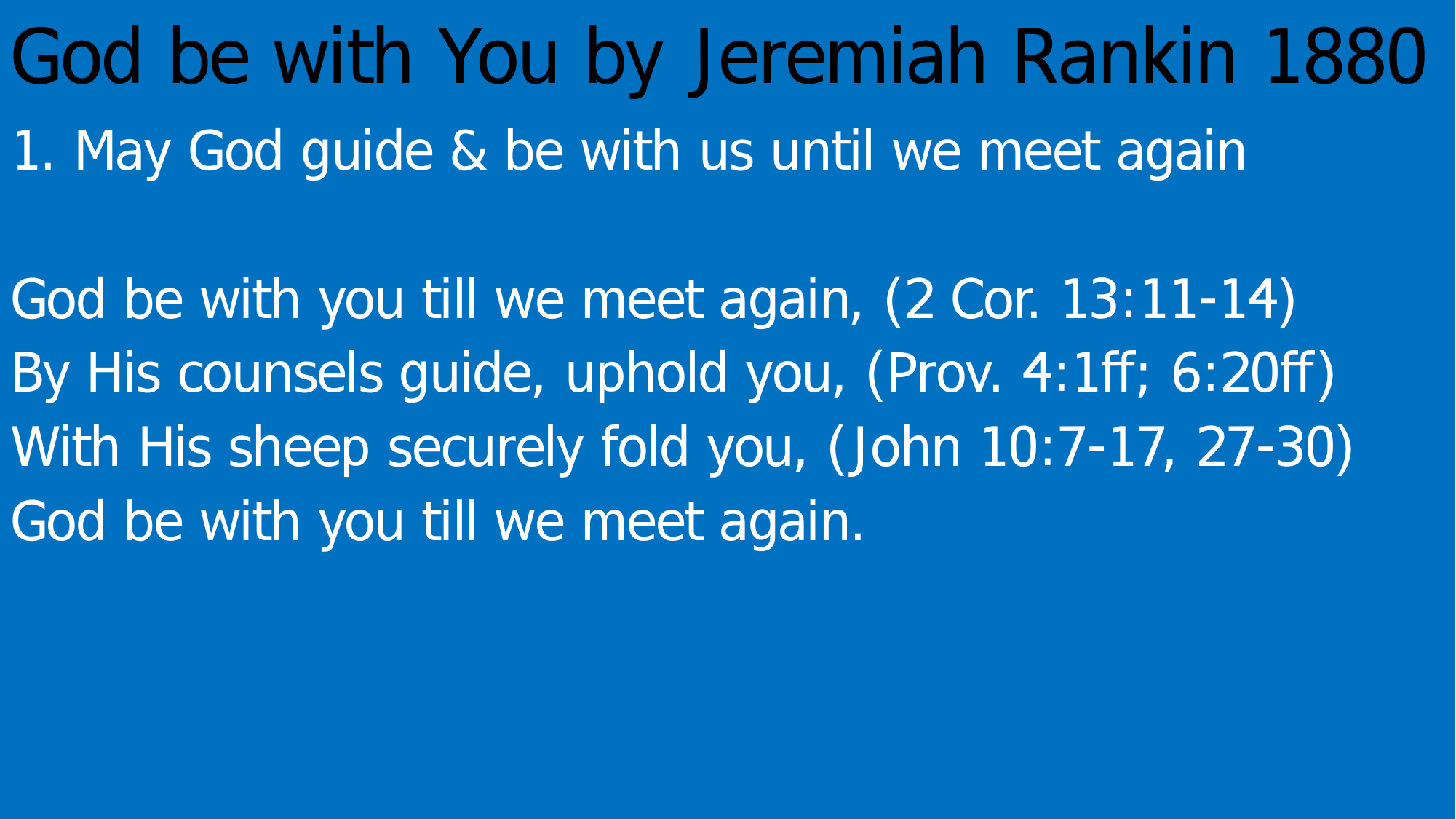

# God be with You by Jeremiah Rankin 1880
1. May God guide & be with us until we meet again

God be with you till we meet again, (2 Cor. 13:11-14)
By His counsels guide, uphold you, (Prov. 4:1ff; 6:20ff)
With His sheep securely fold you, (John 10:7-17, 27-30)
God be with you till we meet again.